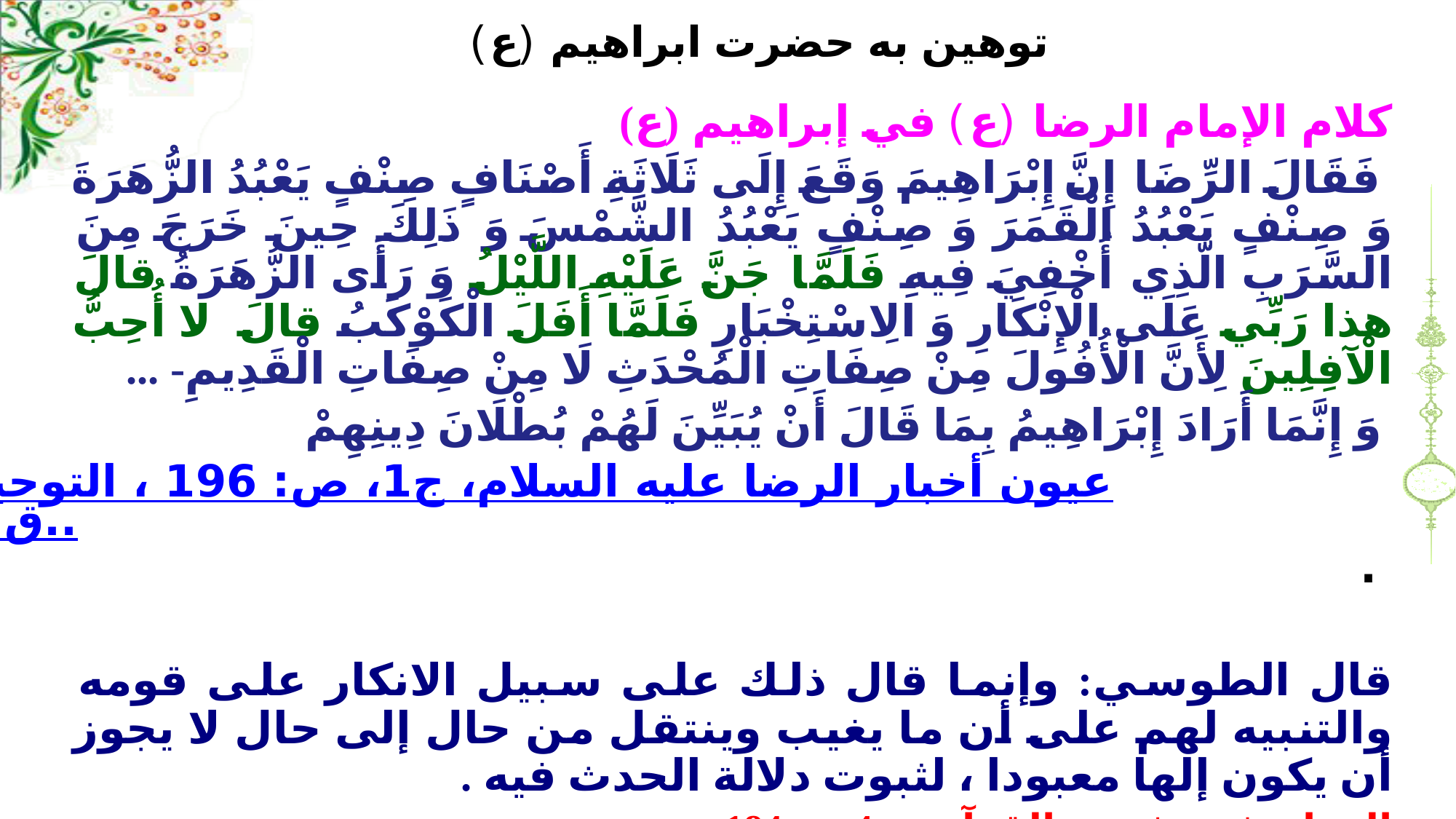

# توهين به حضرت ابراهيم (ع)
كلام الإمام الرضا (ع) في إبراهيم (ع)
‏ فَقَالَ الرِّضَا إِنَّ إِبْرَاهِيمَ وَقَعَ إِلَى ثَلَاثَةِ أَصْنَافٍ صِنْفٍ يَعْبُدُ الزُّهَرَةَ وَ صِنْفٍ يَعْبُدُ الْقَمَرَ وَ صِنْفٍ يَعْبُدُ الشَّمْسَ وَ ذَلِكَ حِينَ خَرَجَ مِنَ السَّرَبِ الَّذِي أُخْفِيَ فِيهِ‏ فَلَمَّا جَنَّ عَلَيْهِ اللَّيْلُ‏ وَ رَأَى الزُّهَرَةُ قالَ هذا رَبِّي‏ عَلَى الْإِنْكَارِ وَ الِاسْتِخْبَارِ فَلَمَّا أَفَلَ‏ الْكَوْكَبُ‏ قالَ- لا أُحِبُّ الْآفِلِينَ‏ لِأَنَّ الْأُفُولَ مِنْ صِفَاتِ الْمُحْدَثِ لَا مِنْ صِفَاتِ الْقَدِيمِ- ...
 وَ إِنَّمَا أَرَادَ إِبْرَاهِيمُ بِمَا قَالَ أَنْ يُبَيِّنَ لَهُمْ بُطْلَانَ دِينِهِمْ
عيون أخبار الرضا عليه السلام، ج‏1، ص: 196 ، التوحيد (للصدوق)، ص: 74.. .

قال الطوسي: وإنما قال ذلك على سبيل الانكار على قومه والتنبيه لهم على أن ما يغيب وينتقل من حال إلى حال لا يجوز أن يكون إلها معبودا ، لثبوت دلالة الحدث فيه .
التبيان في تفسير القرآن  ج 4 ص 184.